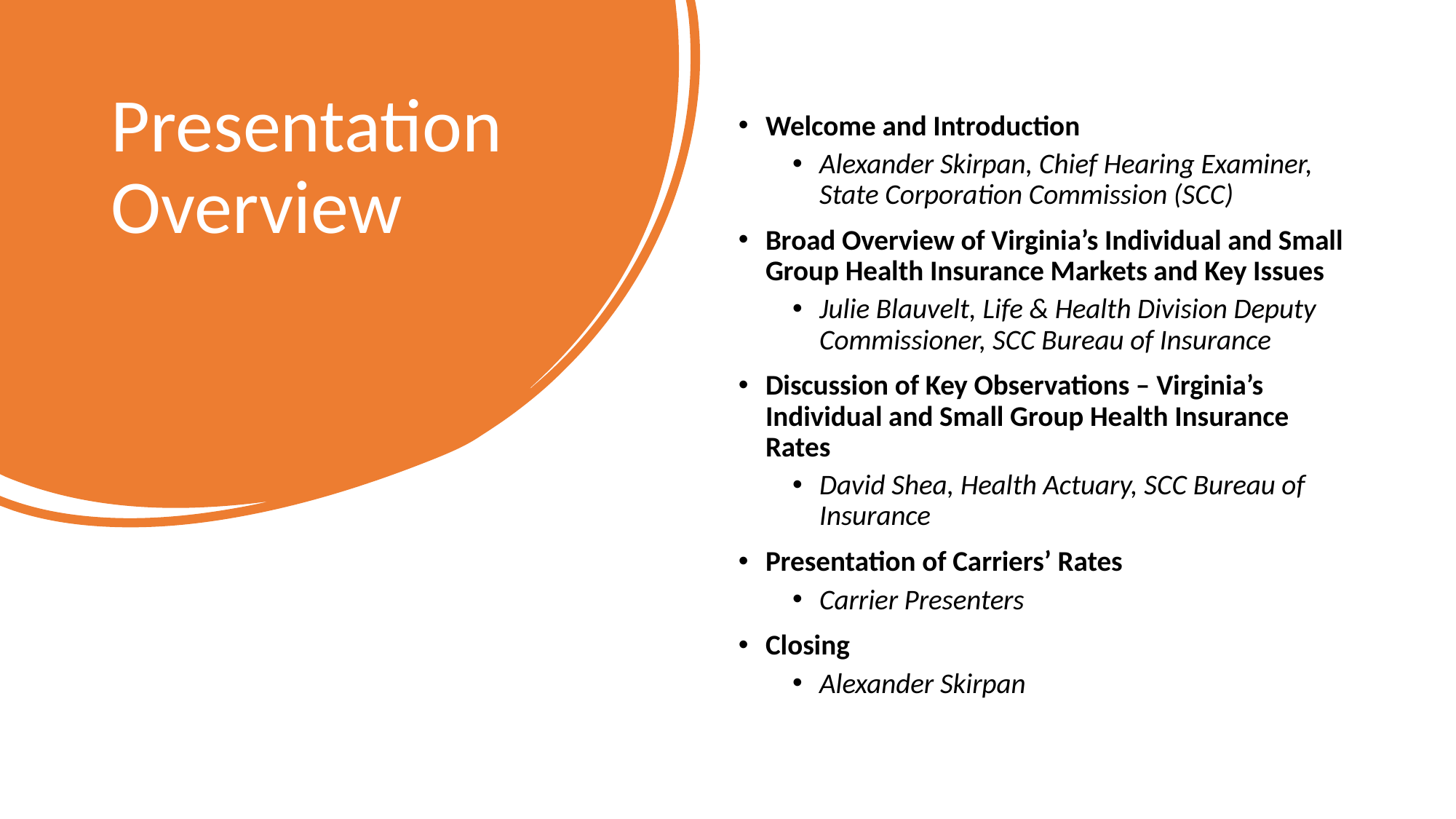

# Presentation Overview
Welcome and Introduction
Alexander Skirpan, Chief Hearing Examiner, State Corporation Commission (SCC)
Broad Overview of Virginia’s Individual and Small Group Health Insurance Markets and Key Issues
Julie Blauvelt, Life & Health Division Deputy Commissioner, SCC Bureau of Insurance
Discussion of Key Observations – Virginia’s Individual and Small Group Health Insurance Rates
David Shea, Health Actuary, SCC Bureau of Insurance
Presentation of Carriers’ Rates
Carrier Presenters
Closing
Alexander Skirpan